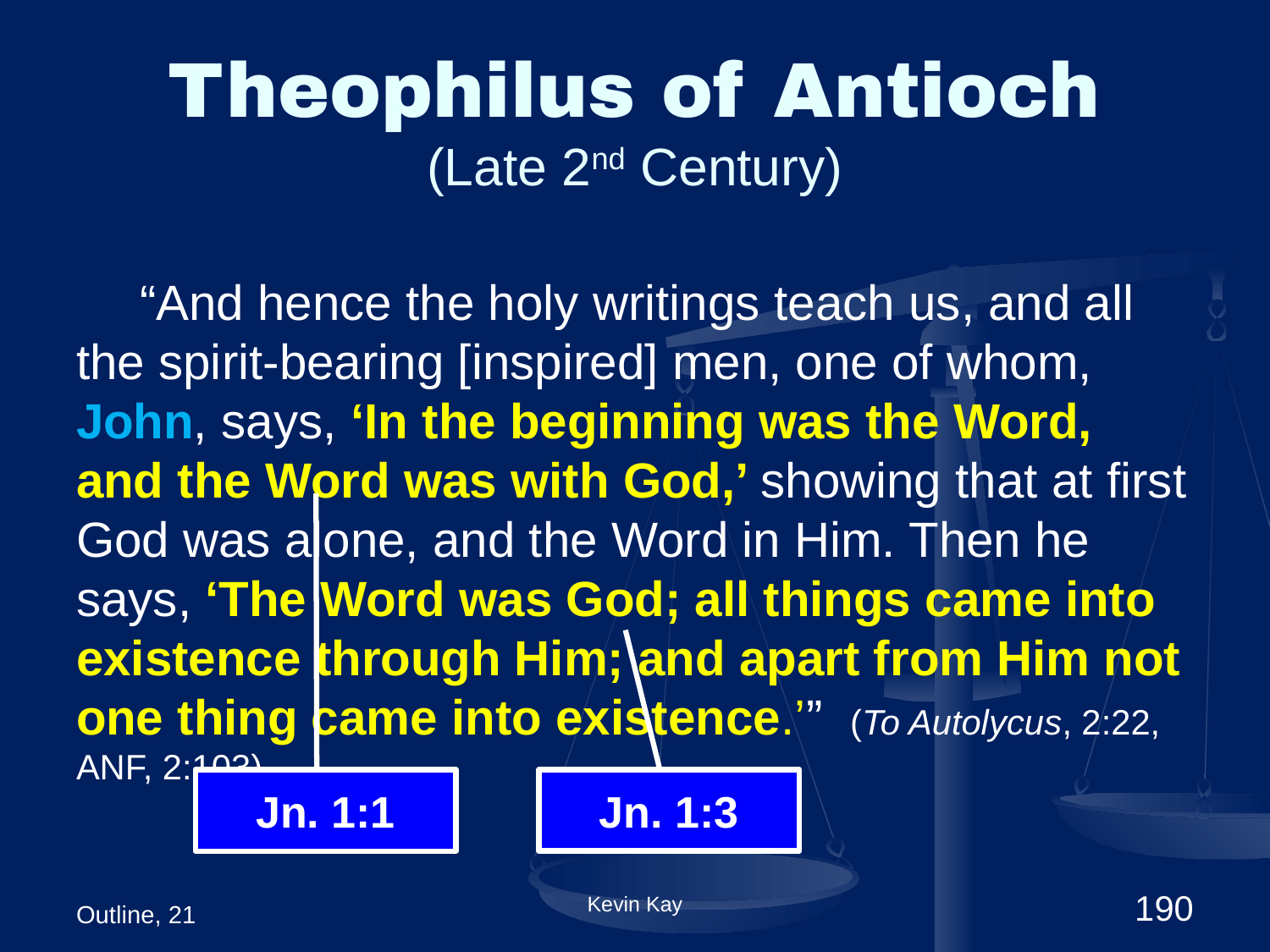

# Theophilus of Antioch (Late 2nd Century)
“And hence the holy writings teach us, and all the spirit-bearing [inspired] men, one of whom, John, says, ‘In the beginning was the Word, and the Word was with God,’ showing that at first God was alone, and the Word in Him. Then he says, ‘The Word was God; all things came into existence through Him; and apart from Him not one thing came into existence.’”  (To Autolycus, 2:22,  ANF, 2:103)
Jn. 1:3
Jn. 1:1
Outline, 21
Kevin Kay
190